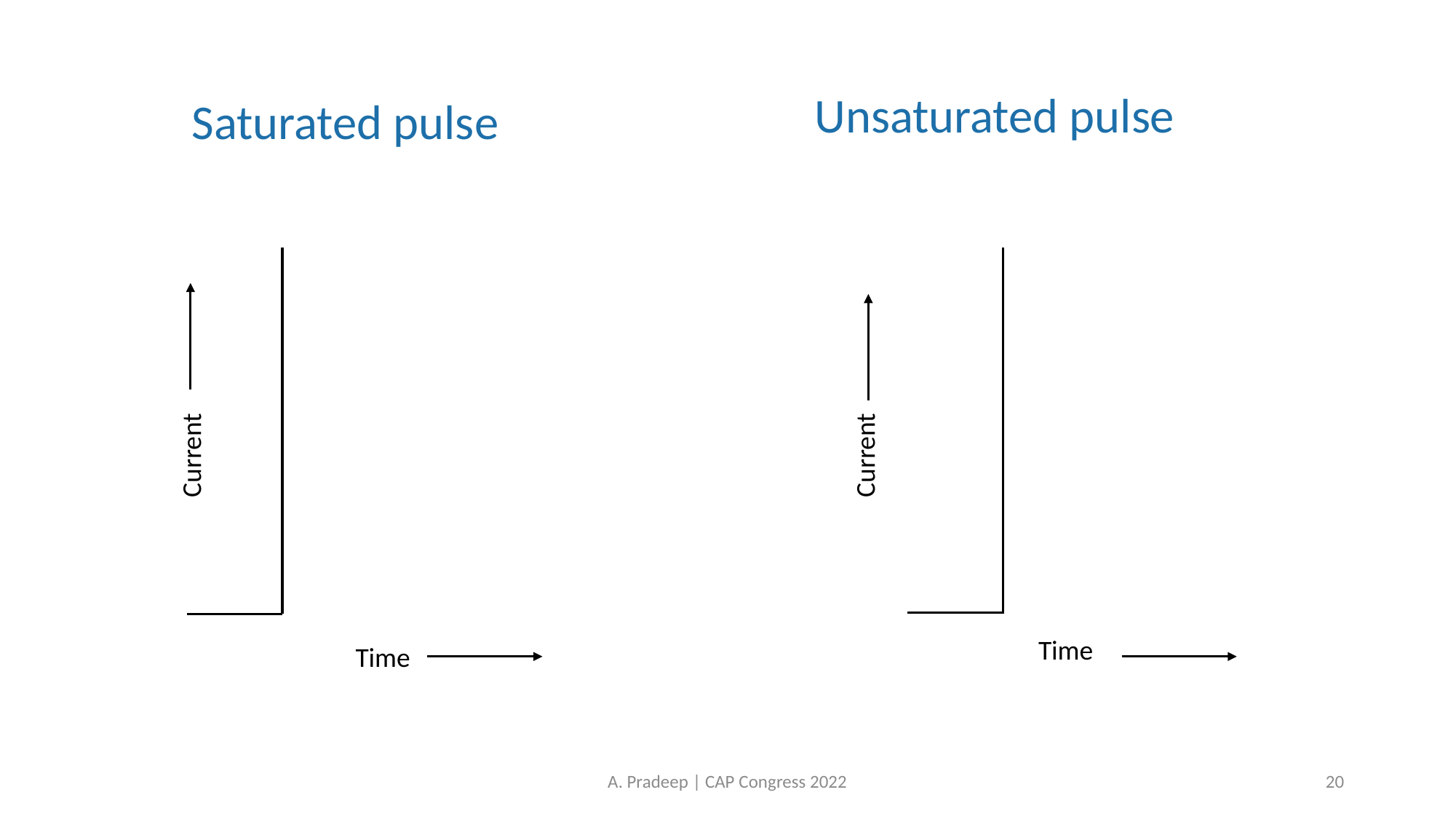

# Saturated pulse
Unsaturated pulse
Current
Current
Time
Time
A. Pradeep | CAP Congress 2022
20